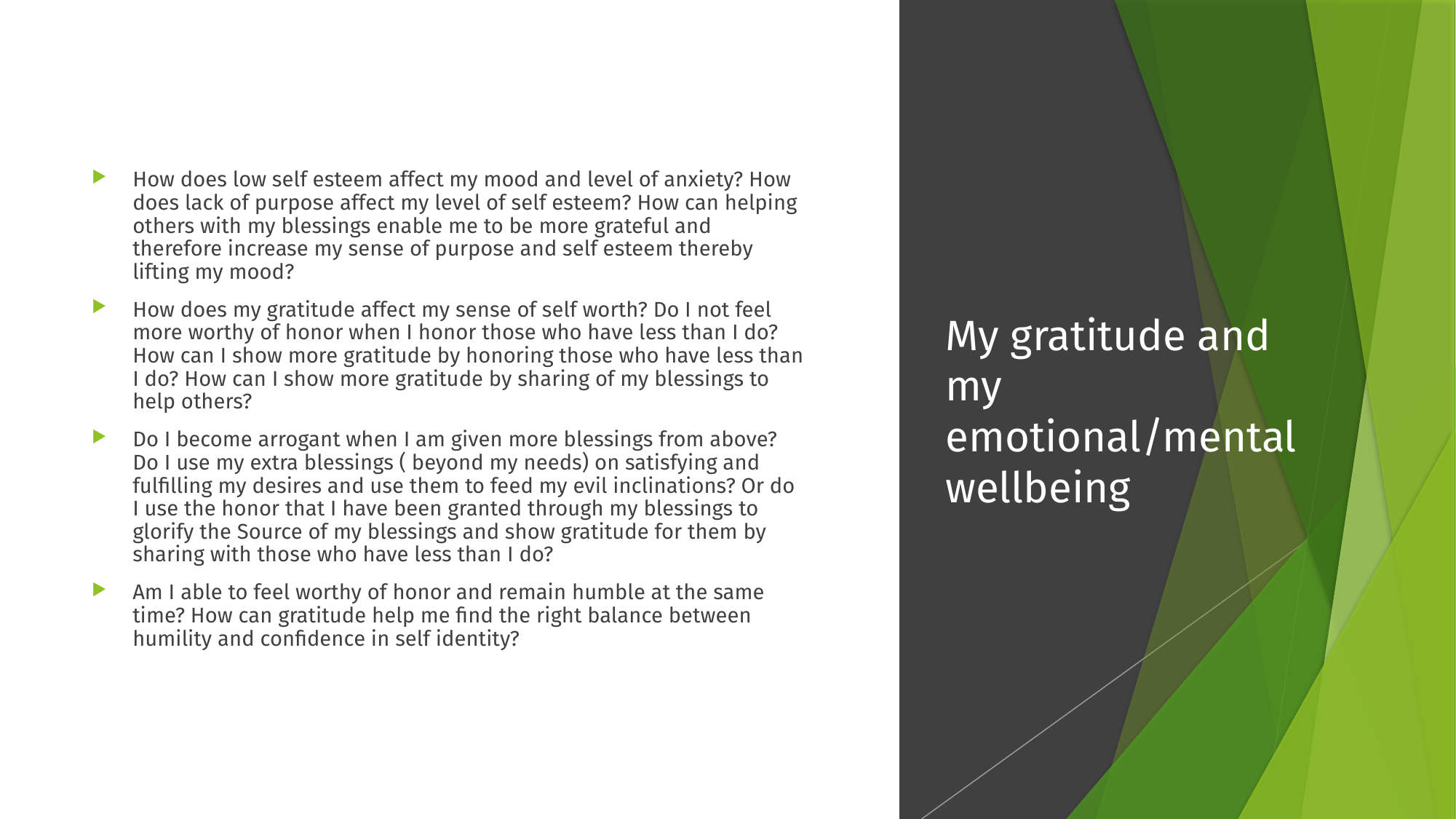

How does low self esteem affect my mood and level of anxiety? How does lack of purpose affect my level of self esteem? How can helping others with my blessings enable me to be more grateful and therefore increase my sense of purpose and self esteem thereby lifting my mood?
How does my gratitude affect my sense of self worth? Do I not feel more worthy of honor when I honor those who have less than I do? How can I show more gratitude by honoring those who have less than I do? How can I show more gratitude by sharing of my blessings to help others?
Do I become arrogant when I am given more blessings from above? Do I use my extra blessings ( beyond my needs) on satisfying and fulfilling my desires and use them to feed my evil inclinations? Or do I use the honor that I have been granted through my blessings to glorify the Source of my blessings and show gratitude for them by sharing with those who have less than I do?
Am I able to feel worthy of honor and remain humble at the same time? How can gratitude help me find the right balance between humility and confidence in self identity?
# My gratitude and my emotional/mental wellbeing